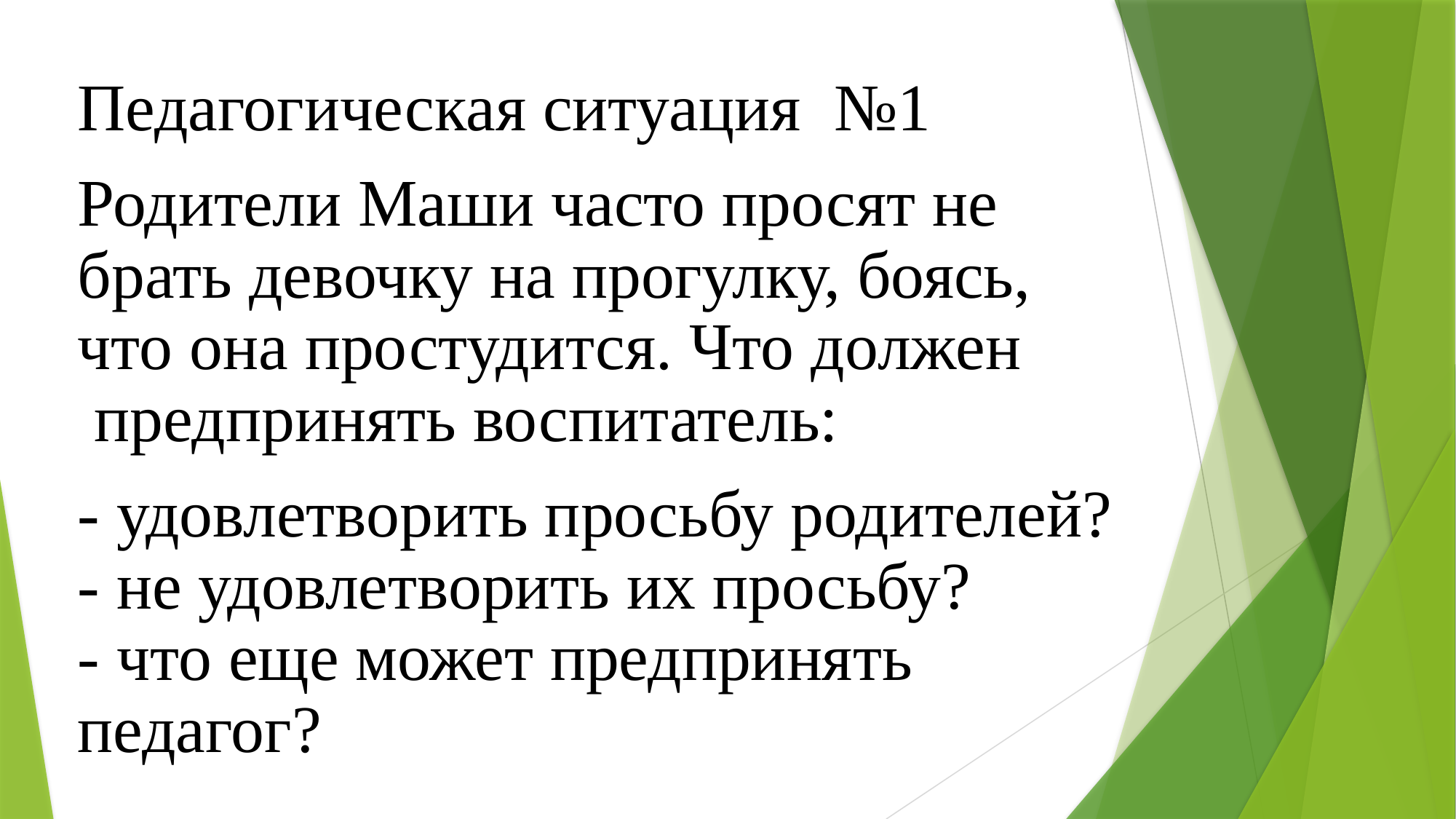

Педагогическая ситуация  №1

Родители Маши часто просят не

брать девочку на прогулку, боясь,

что она простудится. Что должен

 предпринять воспитатель:

- удовлетворить просьбу родителей?

- не удовлетворить их просьбу?

- что еще может предпринять

педагог?